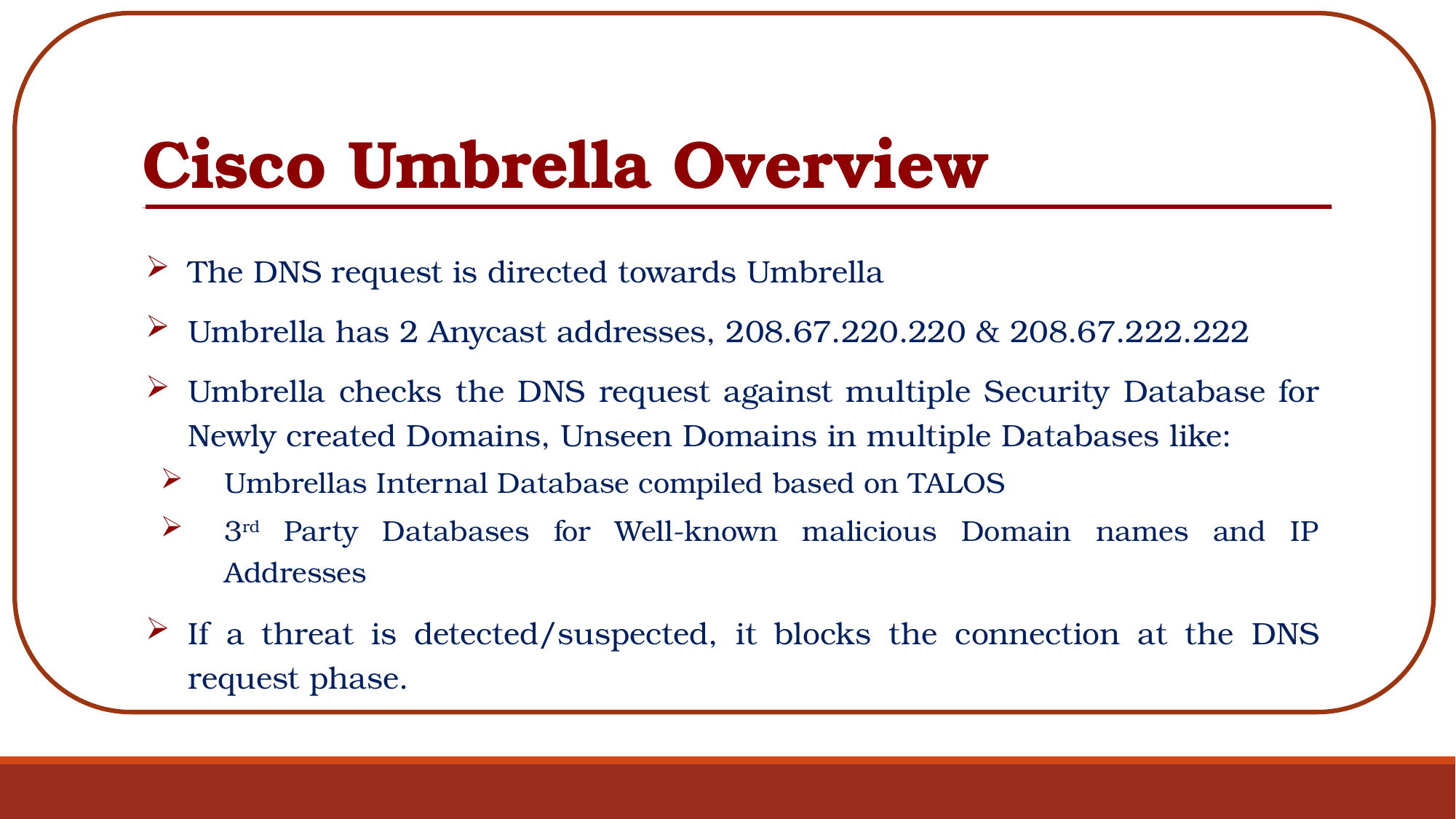

c
# Cisco Umbrella Overview
The DNS request is directed towards Umbrella
Umbrella has 2 Anycast addresses, 208.67.220.220 & 208.67.222.222
Umbrella checks the DNS request against multiple Security Database for Newly created Domains, Unseen Domains in multiple Databases like:
Umbrellas Internal Database compiled based on TALOS
3rd Party Databases for Well-known malicious Domain names and IP Addresses
If a threat is detected/suspected, it blocks the connection at the DNS request phase.